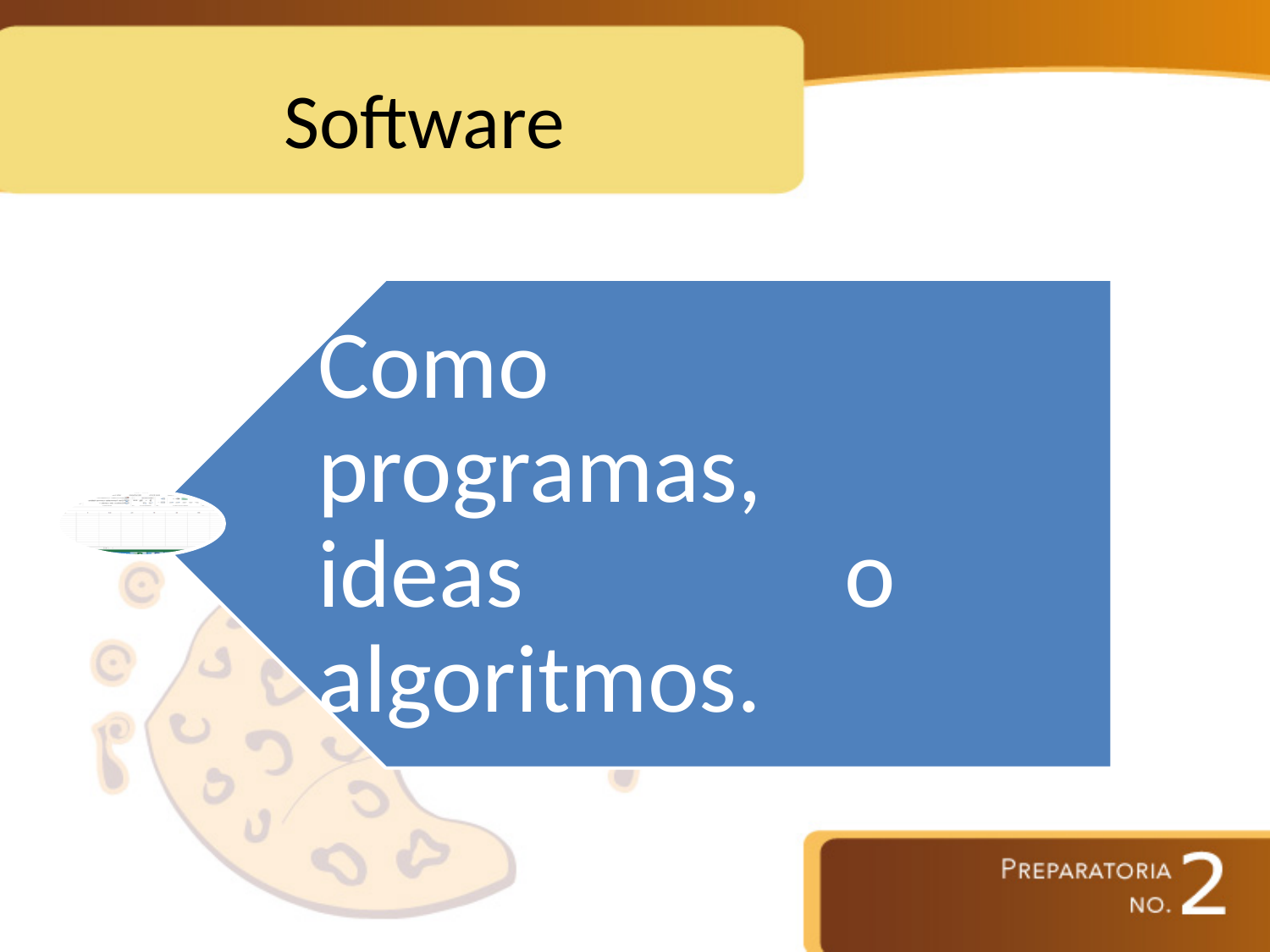

# Software
Como programas, ideas o algoritmos.